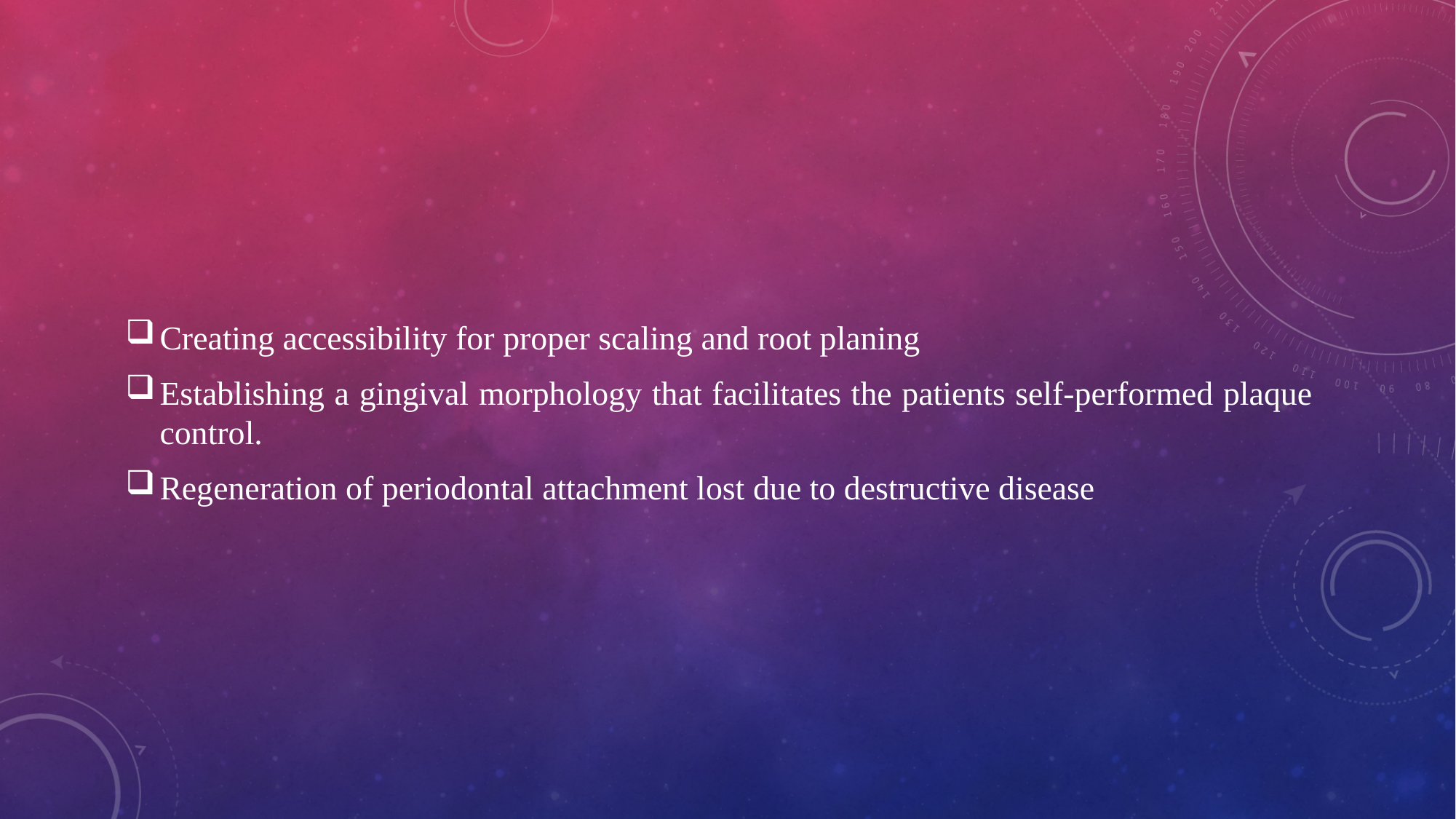

Creating accessibility for proper scaling and root planing
Establishing a gingival morphology that facilitates the patients self-performed plaque control.
Regeneration of periodontal attachment lost due to destructive disease